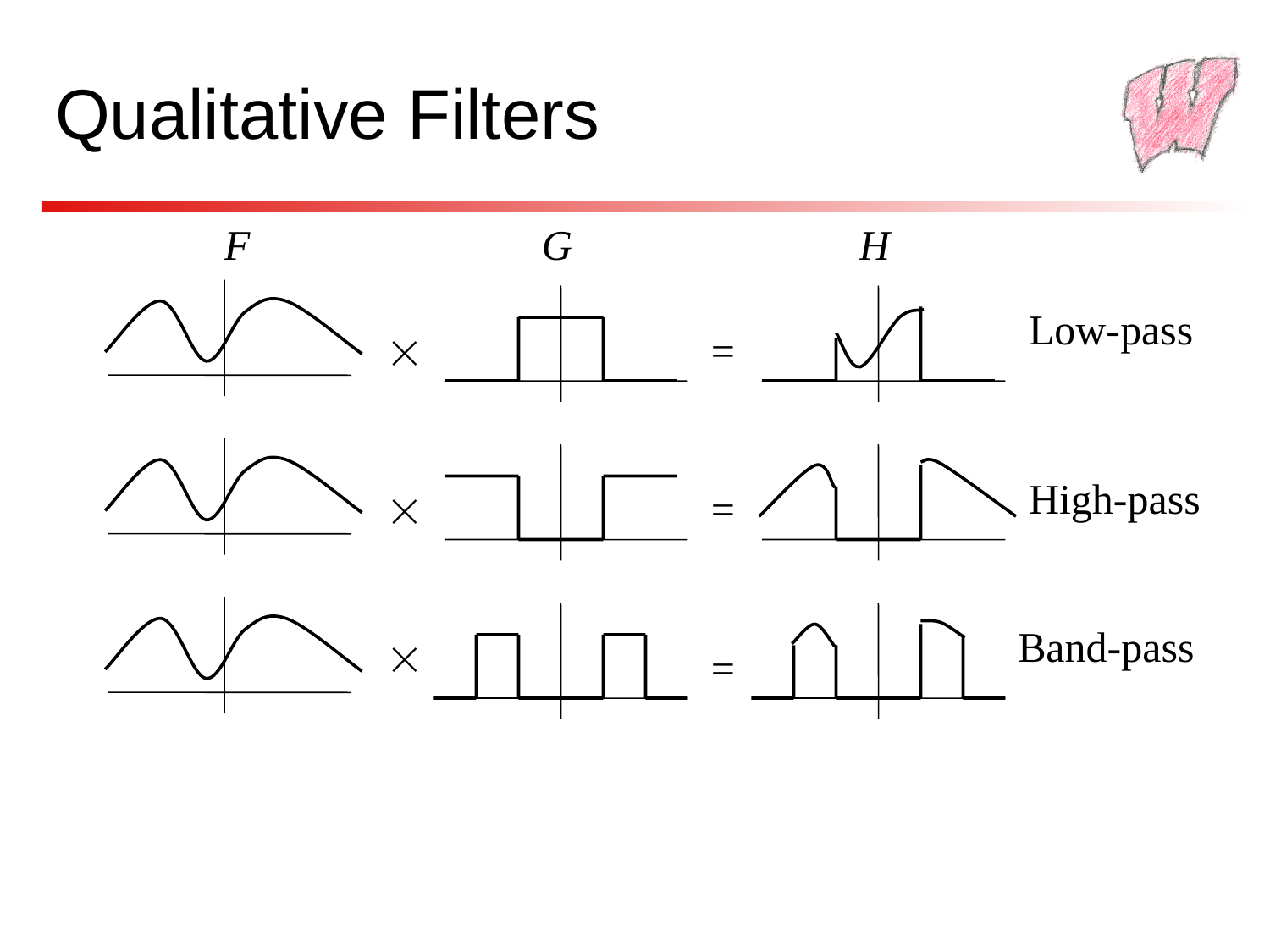

# Qualitative Filters
F
G
H

Low-pass

×

=

High-pass
×

=

Band-pass

×

=